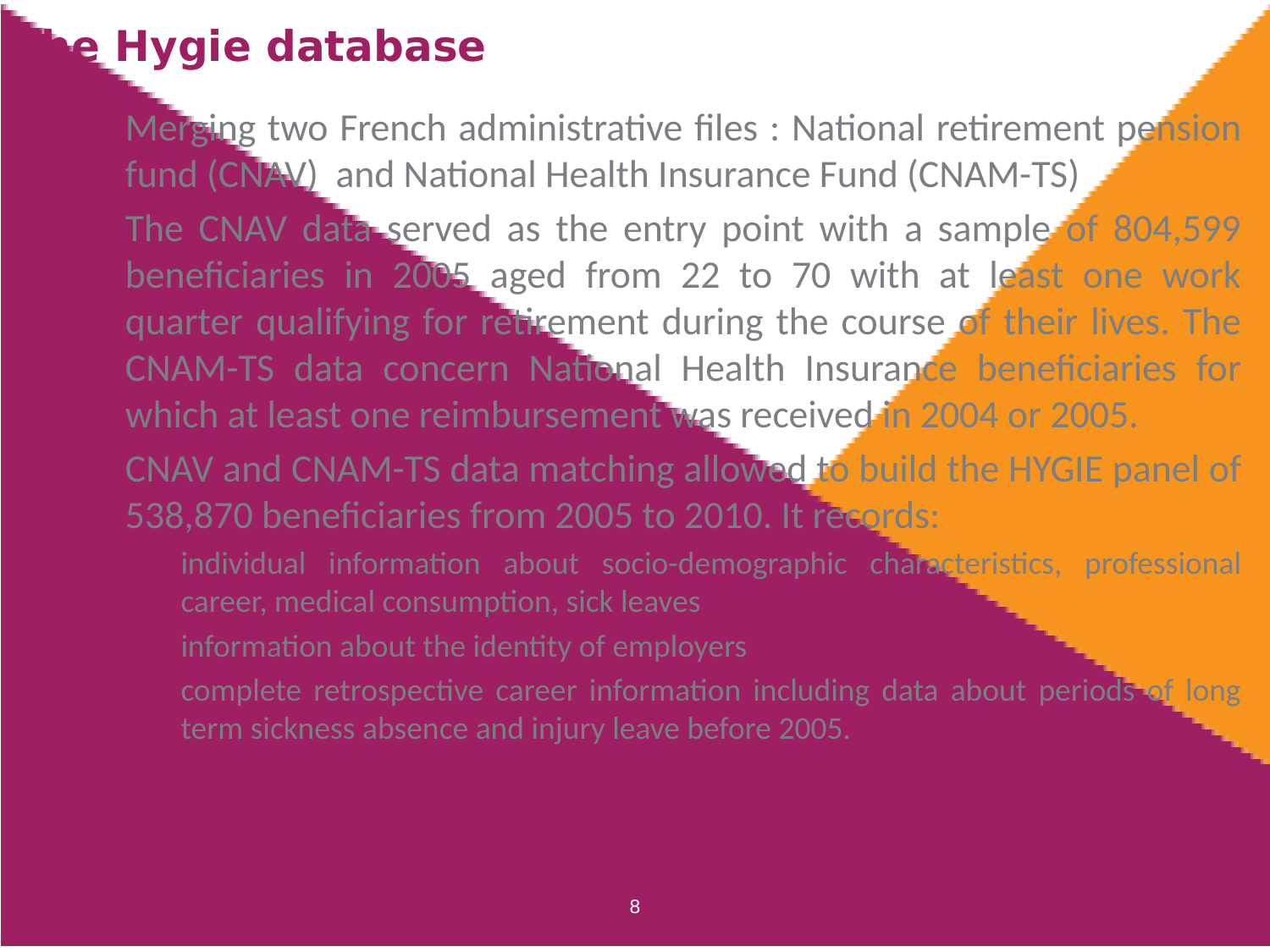

# The Hygie database
Merging two French administrative files : National retirement pension fund (CNAV)  and National Health Insurance Fund (CNAM-TS)
The CNAV data served as the entry point with a sample of 804,599 beneficiaries in 2005 aged from 22 to 70 with at least one work quarter qualifying for retirement during the course of their lives. The CNAM-TS data concern National Health Insurance beneficiaries for which at least one reimbursement was received in 2004 or 2005.
CNAV and CNAM-TS data matching allowed to build the HYGIE panel of 538,870 beneficiaries from 2005 to 2010. It records:
individual information about socio-demographic characteristics, professional career, medical consumption, sick leaves
information about the identity of employers
complete retrospective career information including data about periods of long term sickness absence and injury leave before 2005.